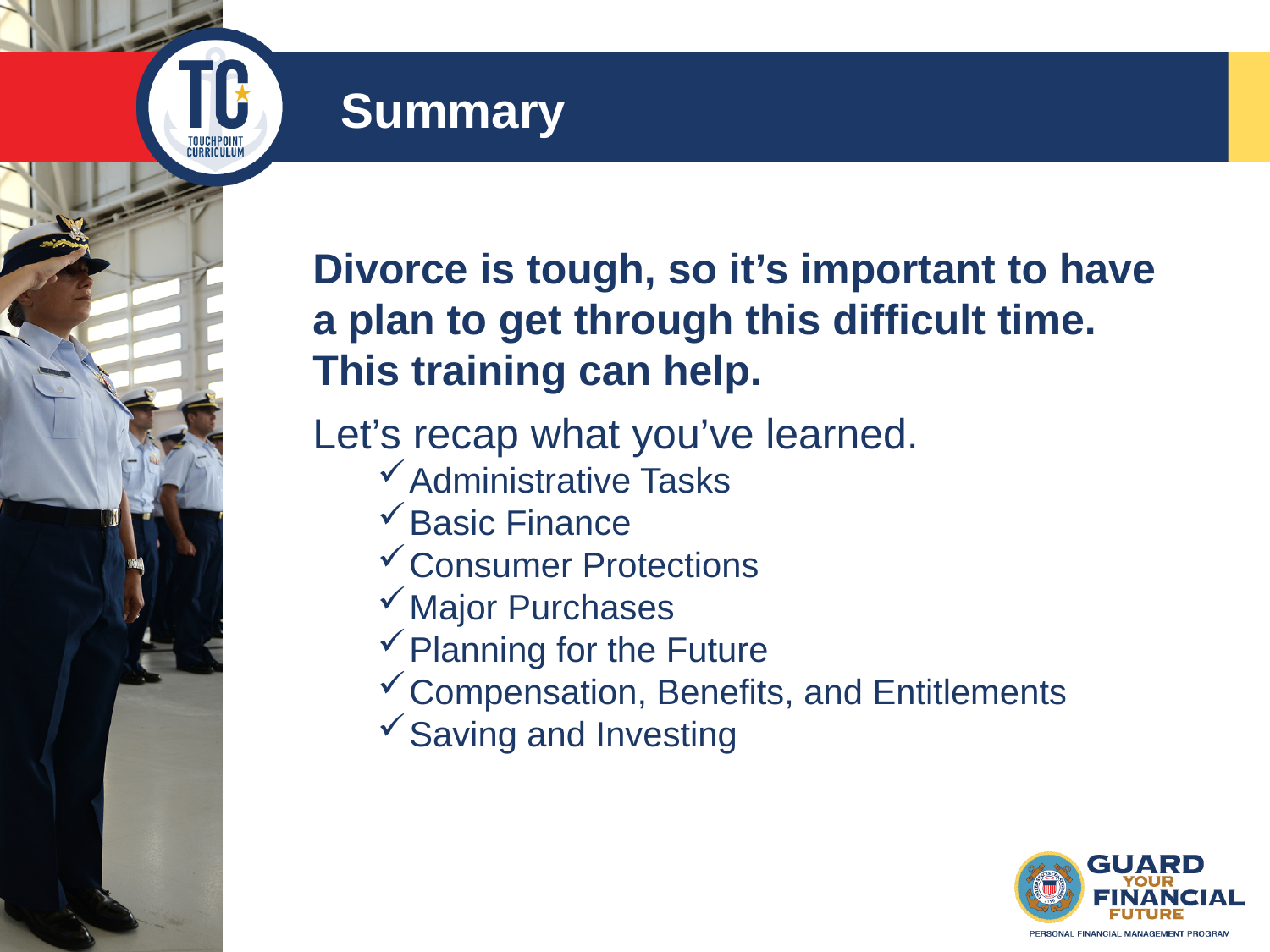

Summary
Divorce is tough, so it’s important to have a plan to get through this difficult time. This training can help.
Let’s recap what you’ve learned.
Administrative Tasks
Basic Finance
Consumer Protections
Major Purchases
Planning for the Future
Compensation, Benefits, and Entitlements
Saving and Investing